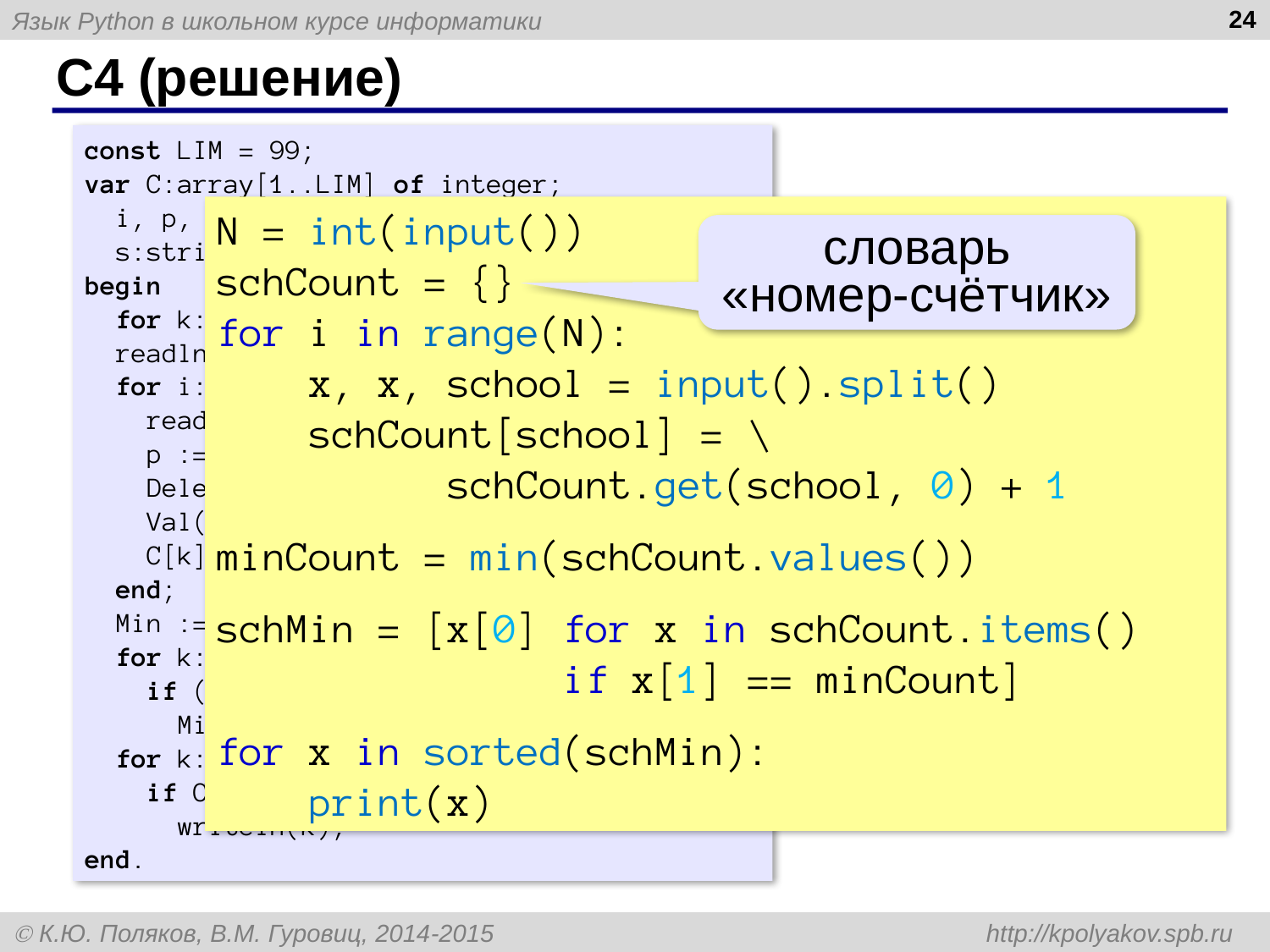

24
# C4 (решение)
const LIM = 99;
var C:array[1..LIM] of integer;
  i, p, N, k, r, Min: integer;
  s:string;
begin
  for k:=1 to 99 do C[k]:=0;
  readln(N);
  for i:=1 to N do begin
    readln(s);
    p := Pos(' ', s);
    Delete(s, 1, p+5);
    Val(s, k, r);
    C[k] := C[k] + 1
  end;
  Min := N;
  for k:=1 to LIM do
    if (C[k] <> 0) and (C[k]<Min) then
      Min := C[k];
  for k:=1 to LIM do
    if C[k] = Min then
      writeln(k);
end.
N = int(input())
schCount = {}
for i in range(N):
    x, x, school = input().split()
    schCount[school] = \
          schCount.get(school, 0) + 1
minCount = min(schCount.values())
schMin = [x[0] for x in schCount.items()
               if x[1] == minCount]
for x in sorted(schMin):
    print(x)
словарь
«номер-счётчик»